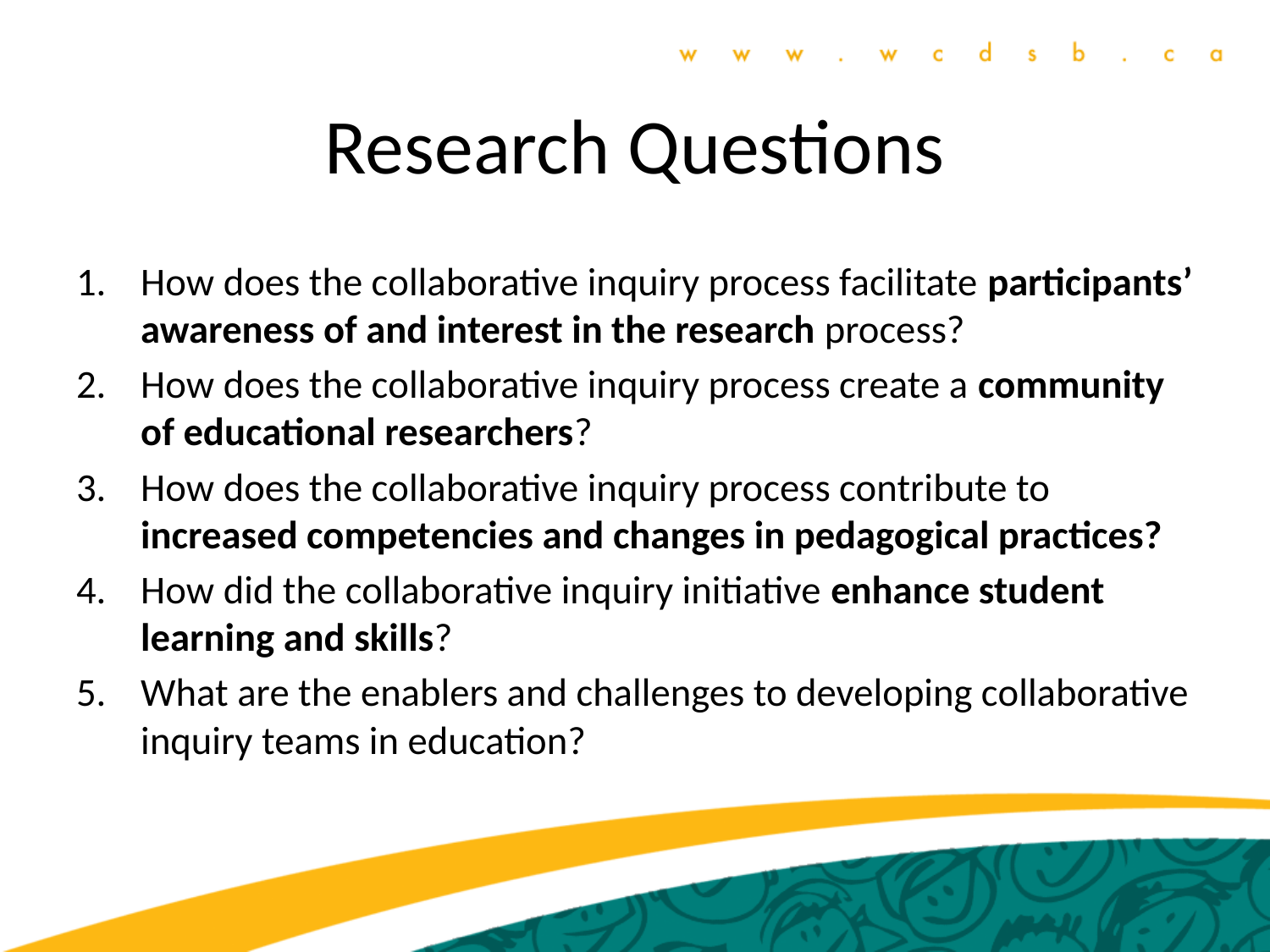

# Research Questions
How does the collaborative inquiry process facilitate participants’ awareness of and interest in the research process?
How does the collaborative inquiry process create a community of educational researchers?
How does the collaborative inquiry process contribute to increased competencies and changes in pedagogical practices?
How did the collaborative inquiry initiative enhance student learning and skills?
What are the enablers and challenges to developing collaborative inquiry teams in education?